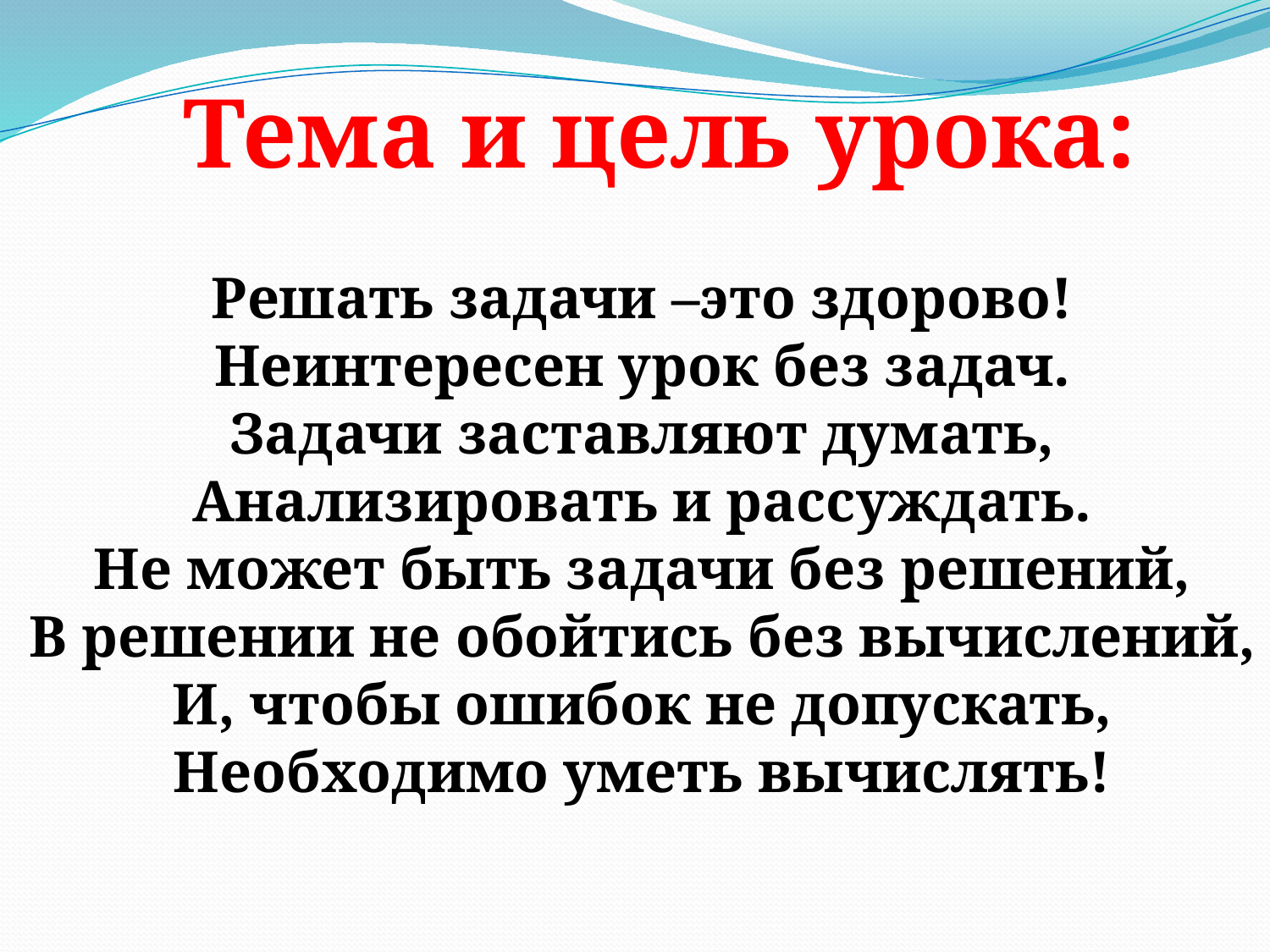

Тема и цель урока:
Решать задачи –это здорово!
Неинтересен урок без задач.
Задачи заставляют думать,
Анализировать и рассуждать.
Не может быть задачи без решений,
В решении не обойтись без вычислений,
И, чтобы ошибок не допускать,
Необходимо уметь вычислять!